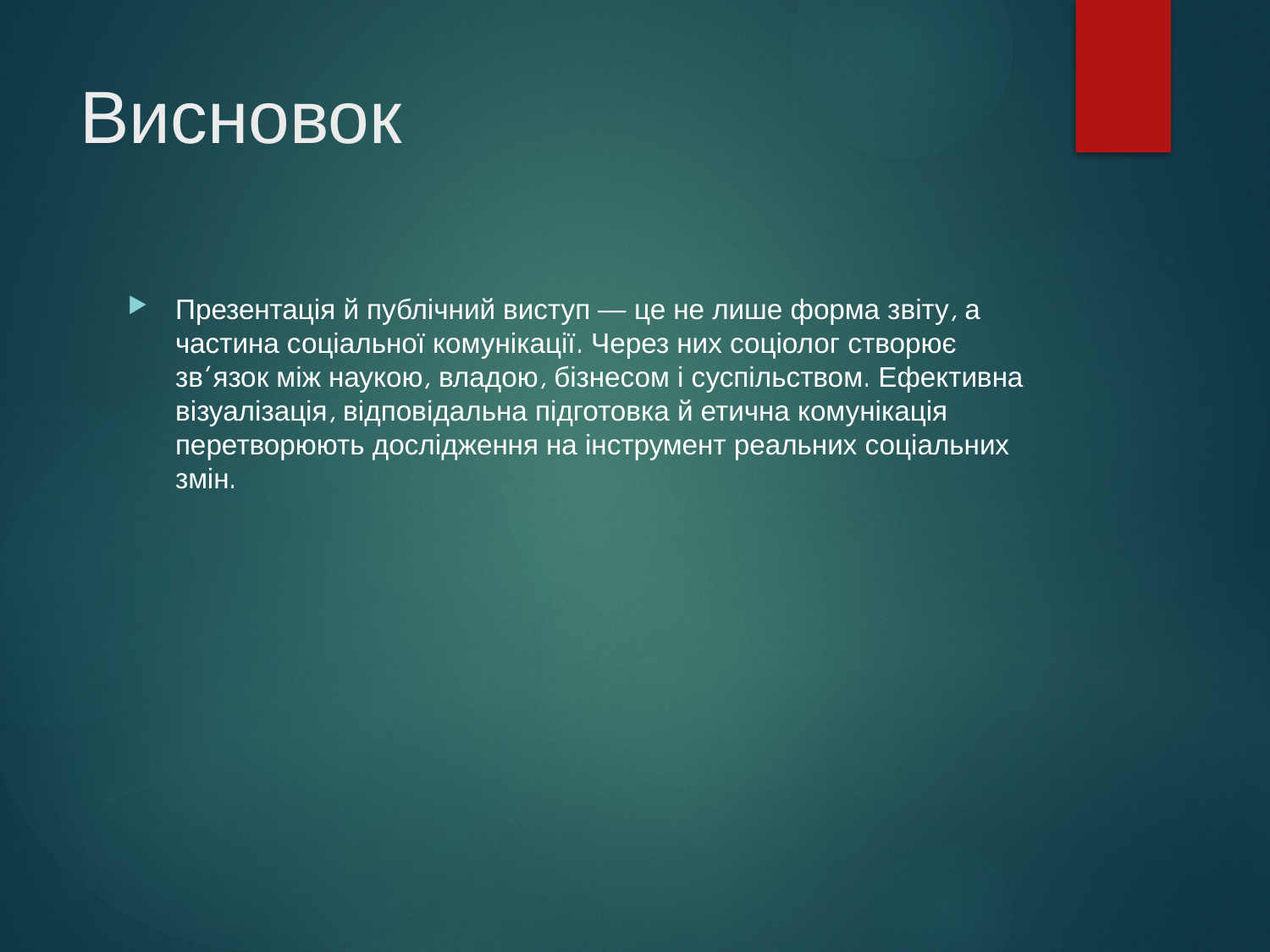

# Висновок
Презентація й публічний виступ — це не лише форма звіту, а частина соціальної комунікації. Через них соціолог створює зв’язок між наукою, владою, бізнесом і суспільством. Ефективна візуалізація, відповідальна підготовка й етична комунікація перетворюють дослідження на інструмент реальних соціальних змін.